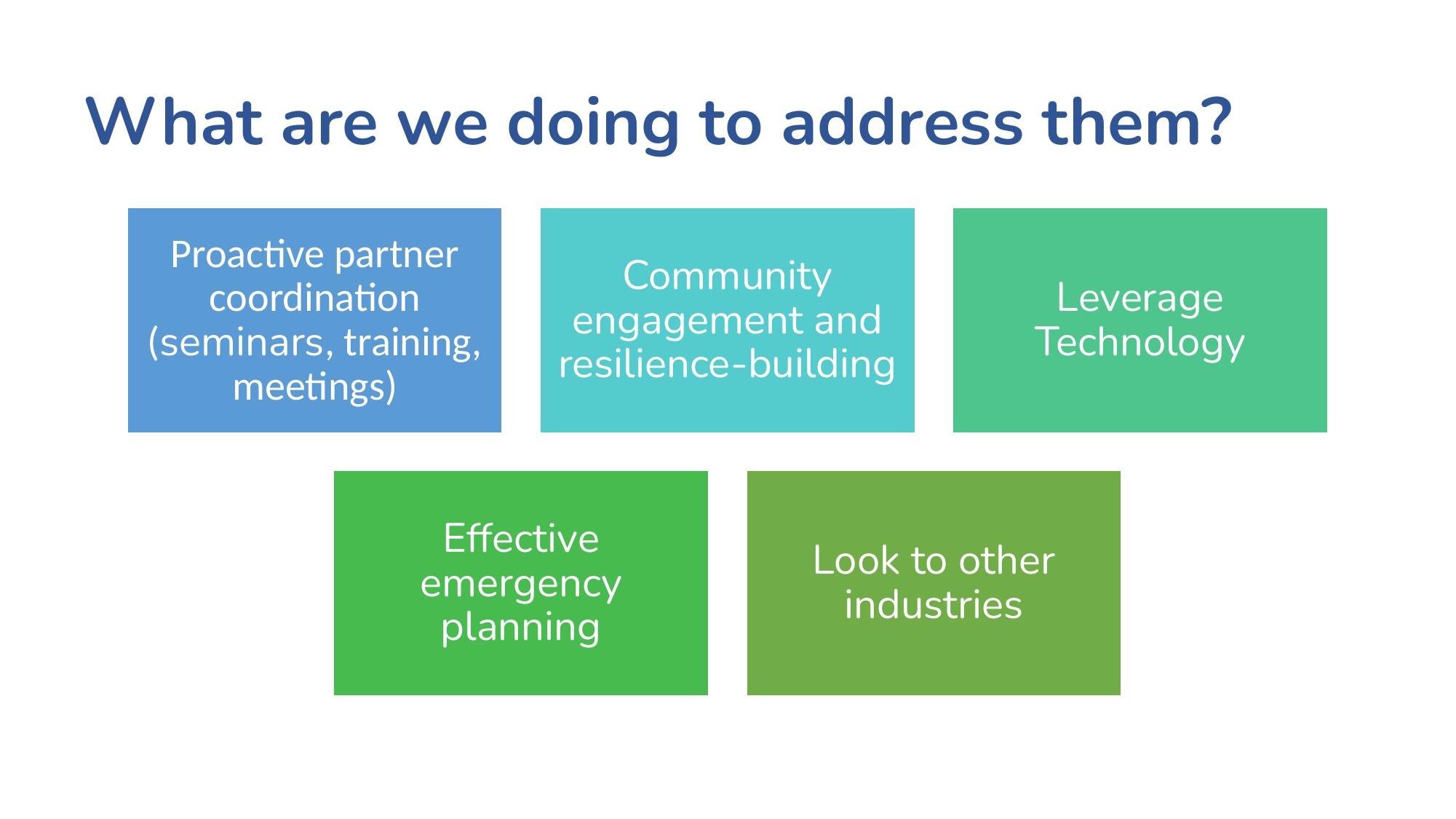

# What are we doing to address them?
Proactive partner coordination (seminars, training, meetings)
Community engagement and resilience-building
Leverage Technology
Effective emergency planning
Look to other industries